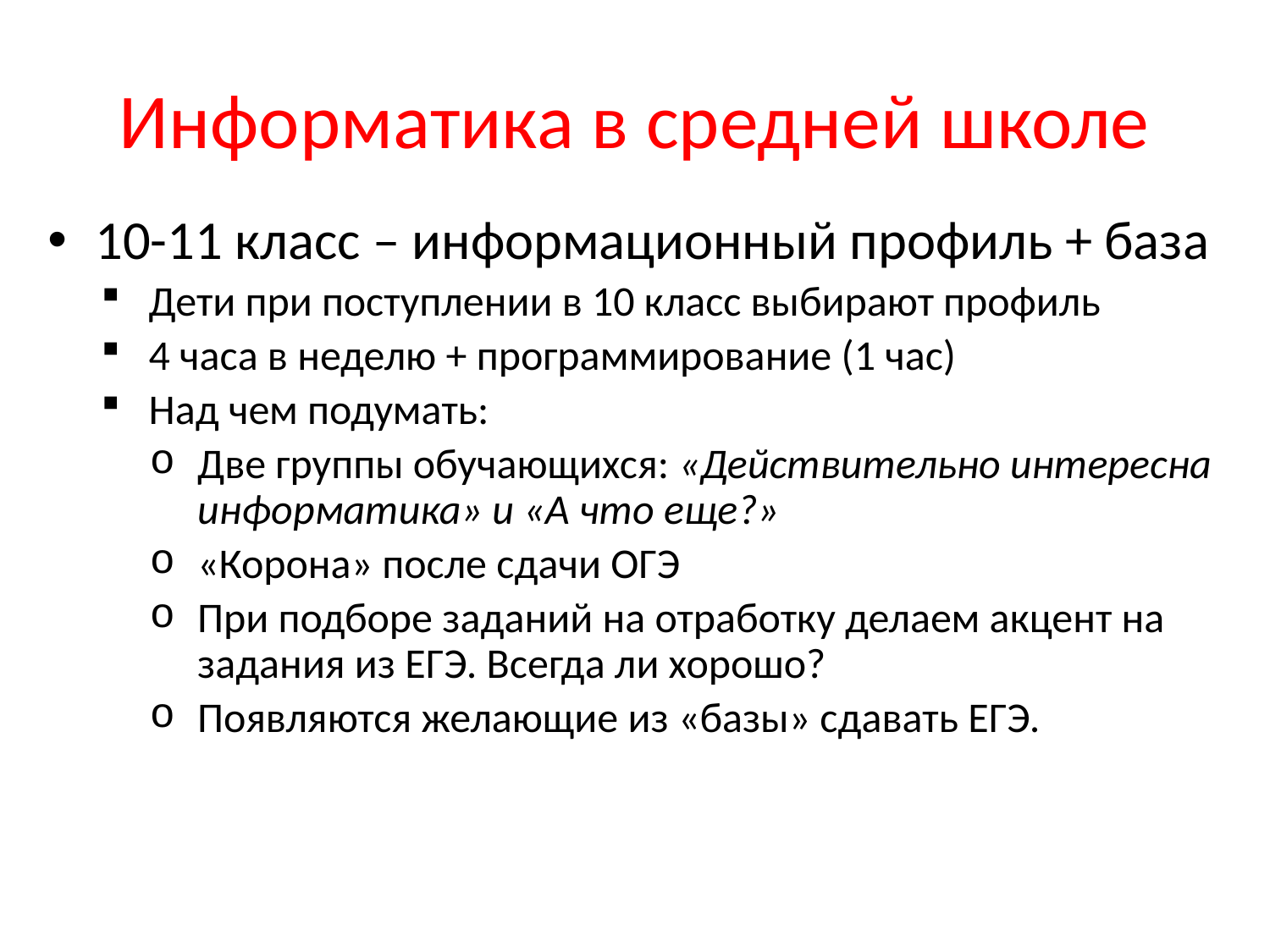

# Информатика в средней школе
10-11 класс – информационный профиль + база
Дети при поступлении в 10 класс выбирают профиль
4 часа в неделю + программирование (1 час)
Над чем подумать:
Две группы обучающихся: «Действительно интересна информатика» и «А что еще?»
«Корона» после сдачи ОГЭ
При подборе заданий на отработку делаем акцент на задания из ЕГЭ. Всегда ли хорошо?
Появляются желающие из «базы» сдавать ЕГЭ.